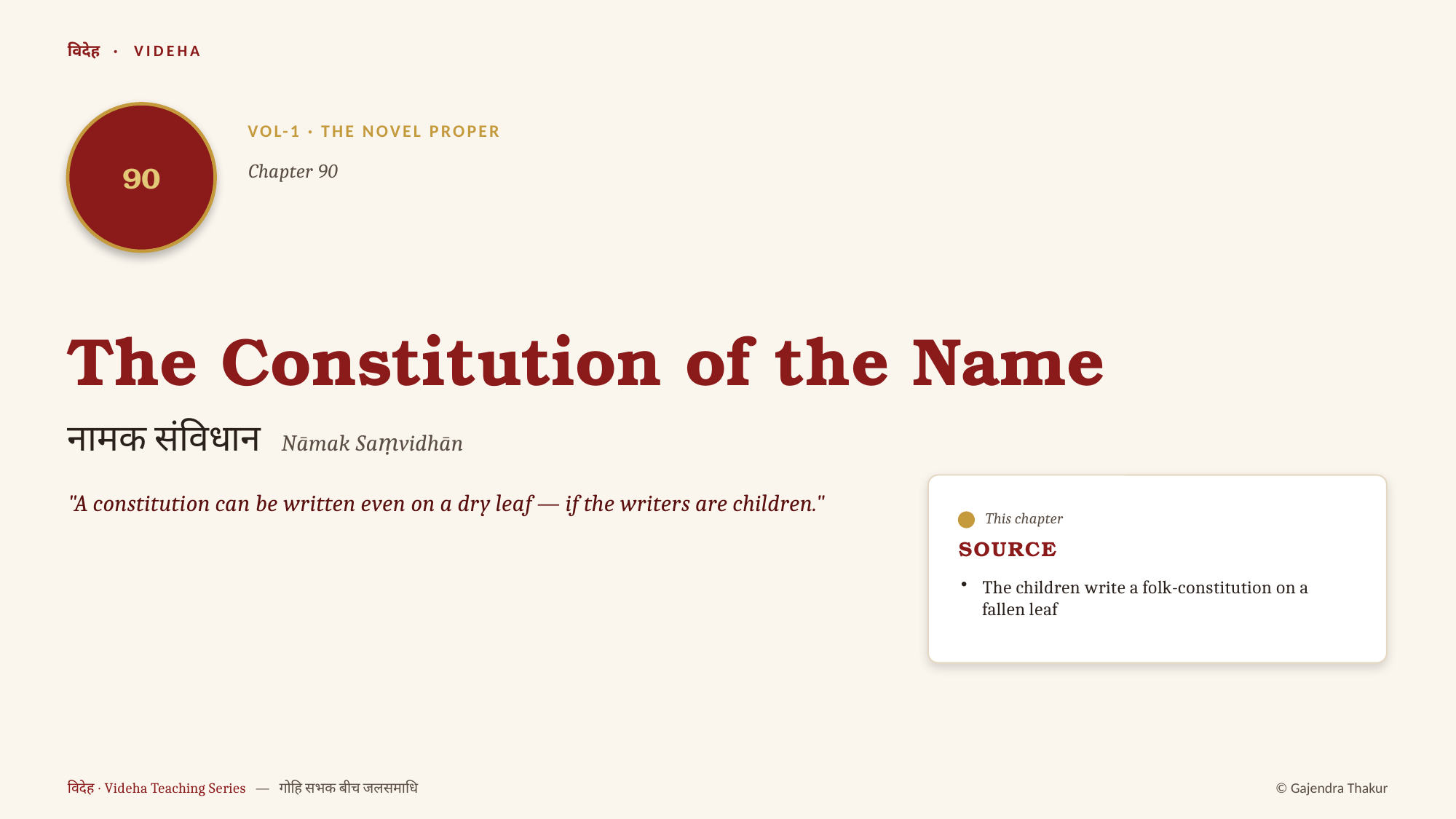

विदेह  ·  VIDEHA

90
VOL-1 · THE NOVEL PROPER
Chapter 90
The Constitution of the Name
नामक संविधान    Nāmak Saṃvidhān

"A constitution can be written even on a dry leaf — if the writers are children."
This chapter

SOURCE
The children write a folk-constitution on a fallen leaf
विदेह · Videha Teaching Series   —   गोहि सभक बीच जलसमाधि
© Gajendra Thakur